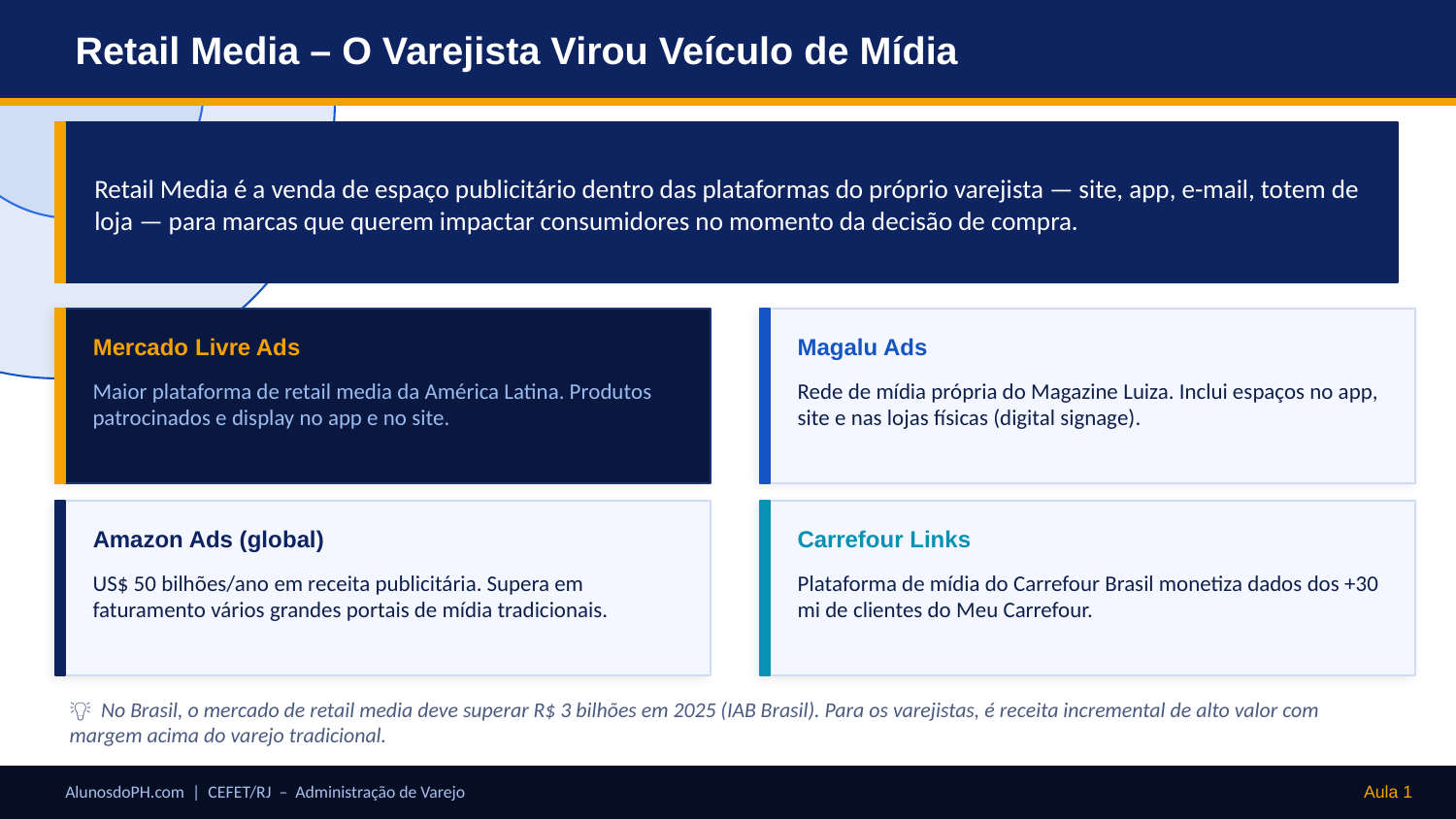

Retail Media – O Varejista Virou Veículo de Mídia

Retail Media é a venda de espaço publicitário dentro das plataformas do próprio varejista — site, app, e-mail, totem de loja — para marcas que querem impactar consumidores no momento da decisão de compra.

Mercado Livre Ads
Magalu Ads
Maior plataforma de retail media da América Latina. Produtos patrocinados e display no app e no site.
Rede de mídia própria do Magazine Luiza. Inclui espaços no app, site e nas lojas físicas (digital signage).

Amazon Ads (global)
Carrefour Links
US$ 50 bilhões/ano em receita publicitária. Supera em faturamento vários grandes portais de mídia tradicionais.
Plataforma de mídia do Carrefour Brasil monetiza dados dos +30 mi de clientes do Meu Carrefour.
💡  No Brasil, o mercado de retail media deve superar R$ 3 bilhões em 2025 (IAB Brasil). Para os varejistas, é receita incremental de alto valor com margem acima do varejo tradicional.

AlunosdoPH.com  |  CEFET/RJ  –  Administração de Varejo
Aula 1